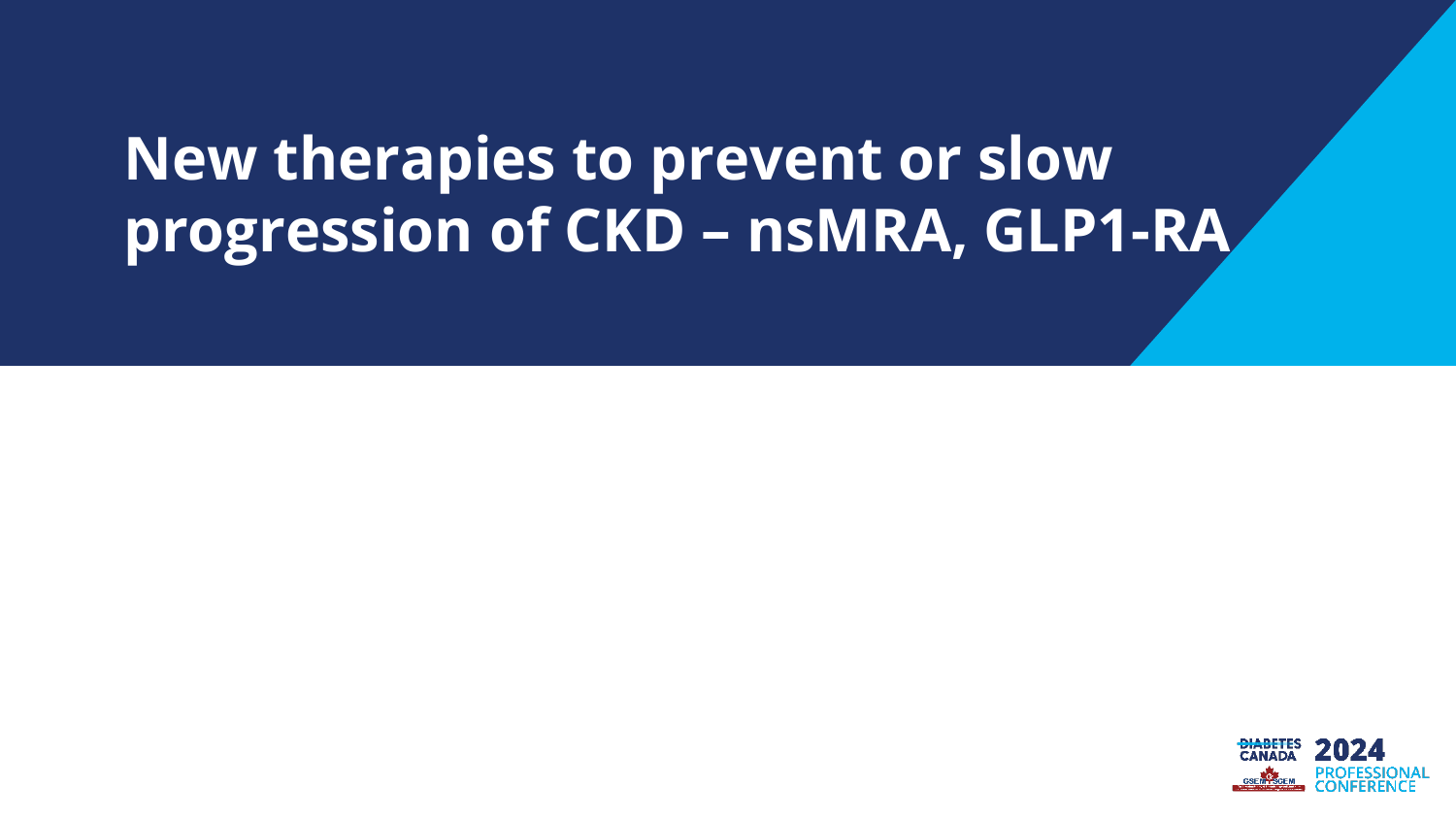

# New therapies to prevent or slow progression of CKD – nsMRA, GLP1-RA